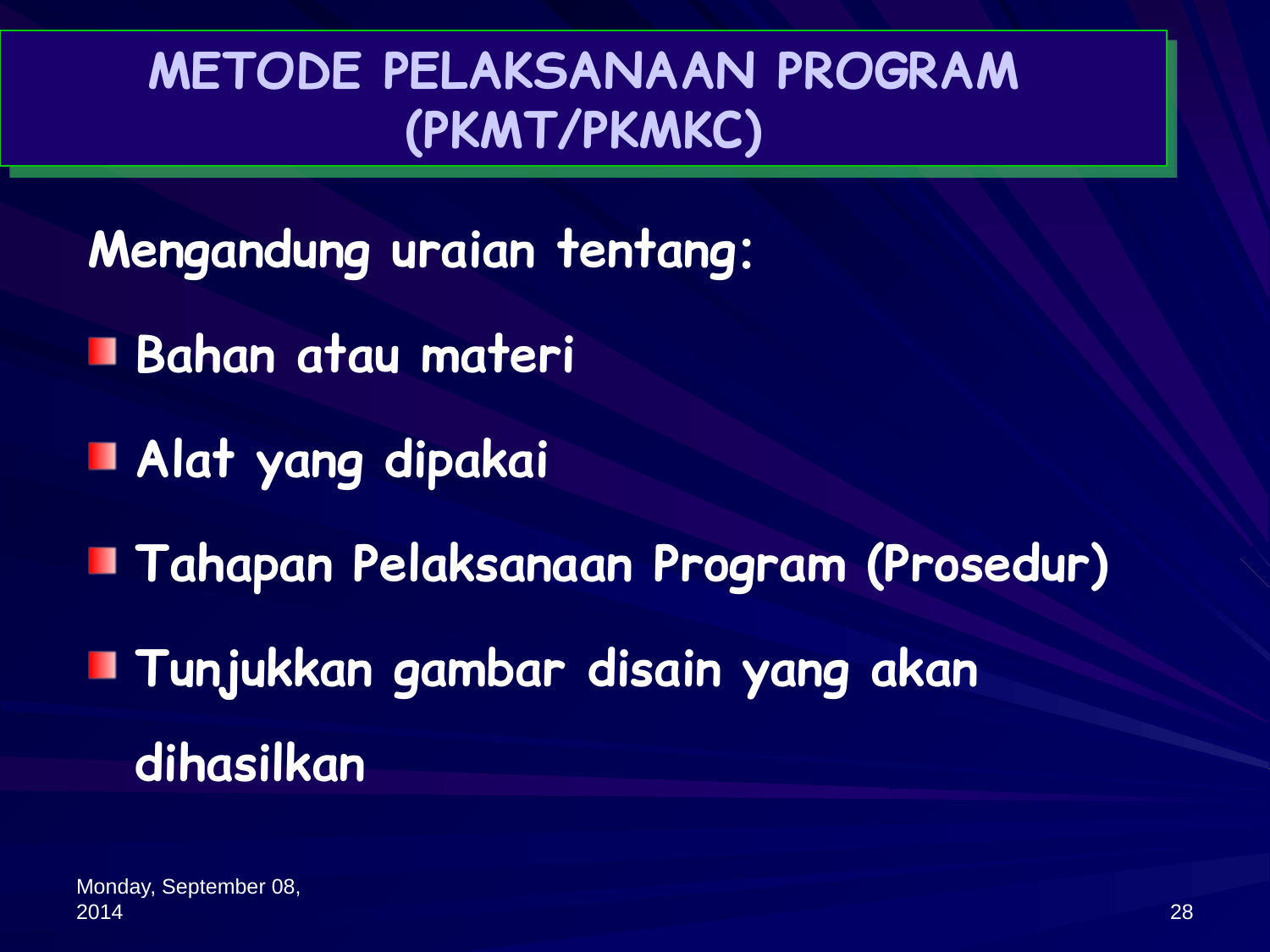

METODE PELAKSANAAN PROGRAM (PKMT/PKMKC)
Mengandung uraian tentang:
Bahan atau materi
Alat yang dipakai
Tahapan Pelaksanaan Program (Prosedur)
Tunjukkan gambar disain yang akan dihasilkan
Monday, September 08, 2014
28